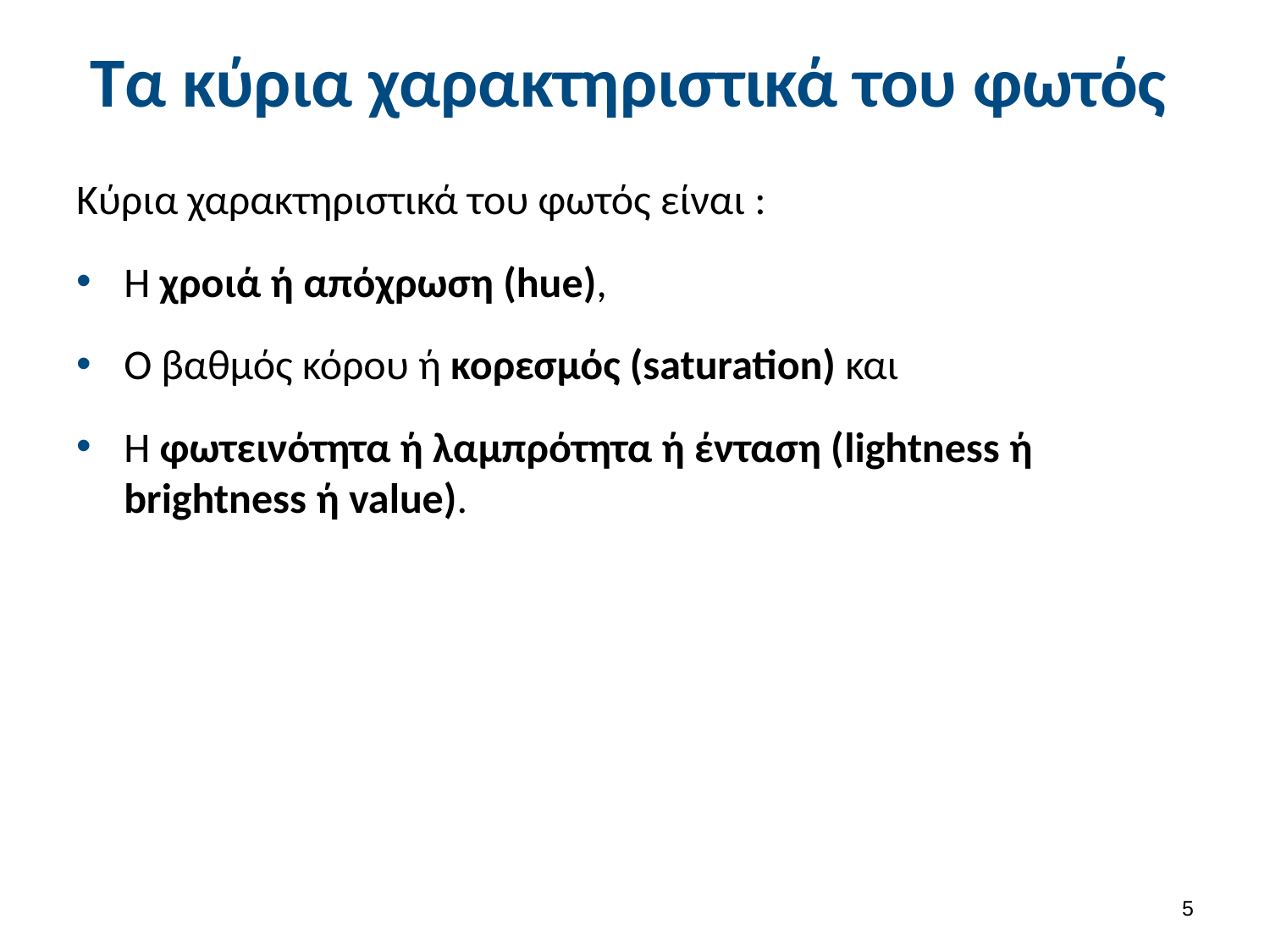

# Τα κύρια χαρακτηριστικά του φωτός
Κύρια χαρακτηριστικά του φωτός είναι :
Η χροιά ή απόχρωση (hue),
Ο βαθμός κόρου ή κορεσμός (saturation) και
Η φωτεινότητα ή λαμπρότητα ή ένταση (lightness ή brightness ή value).
5